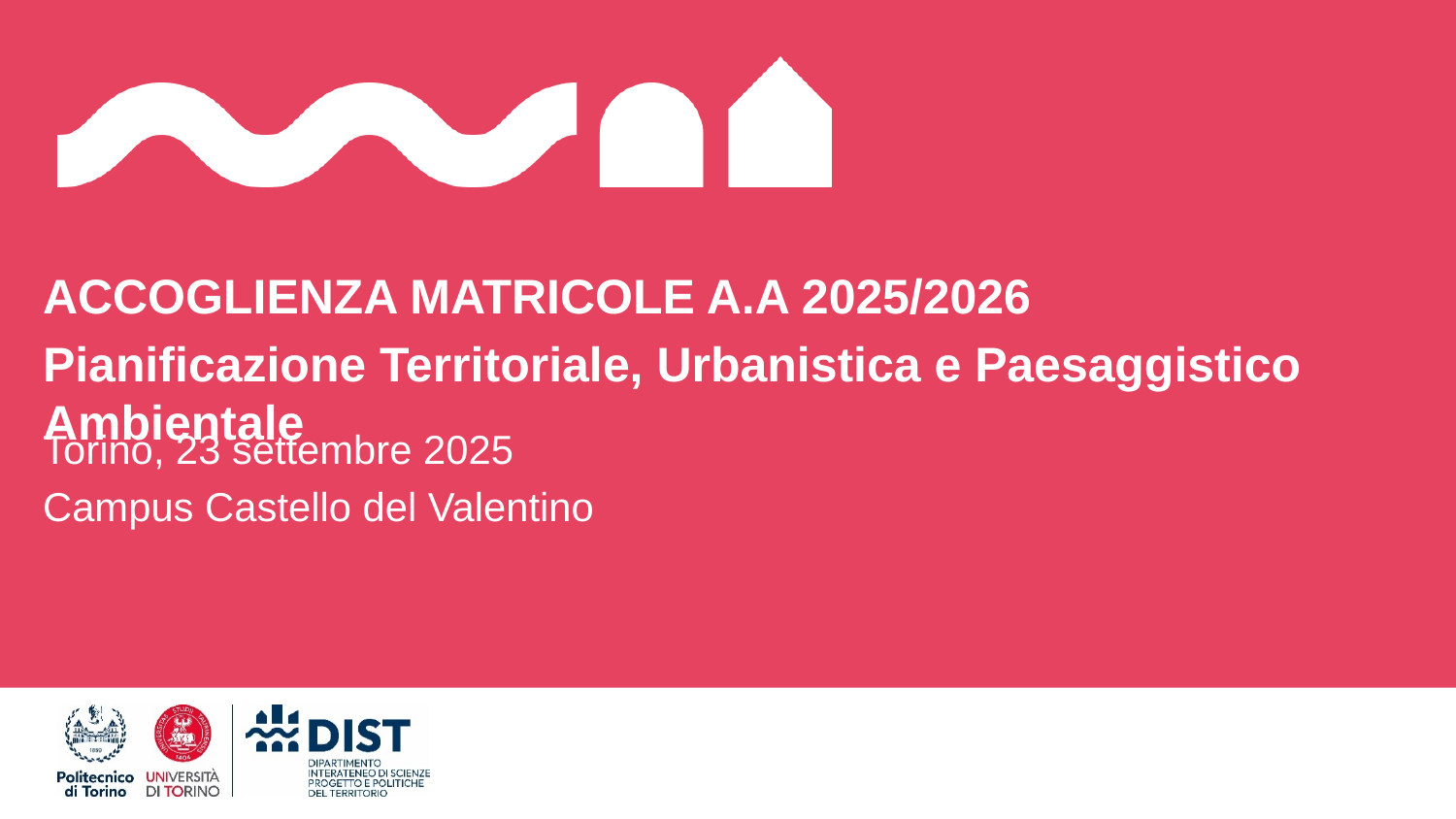

ACCOGLIENZA MATRICOLE A.A 2025/2026
Pianificazione Territoriale, Urbanistica e Paesaggistico Ambientale
Torino, 23 settembre 2025
Campus Castello del Valentino